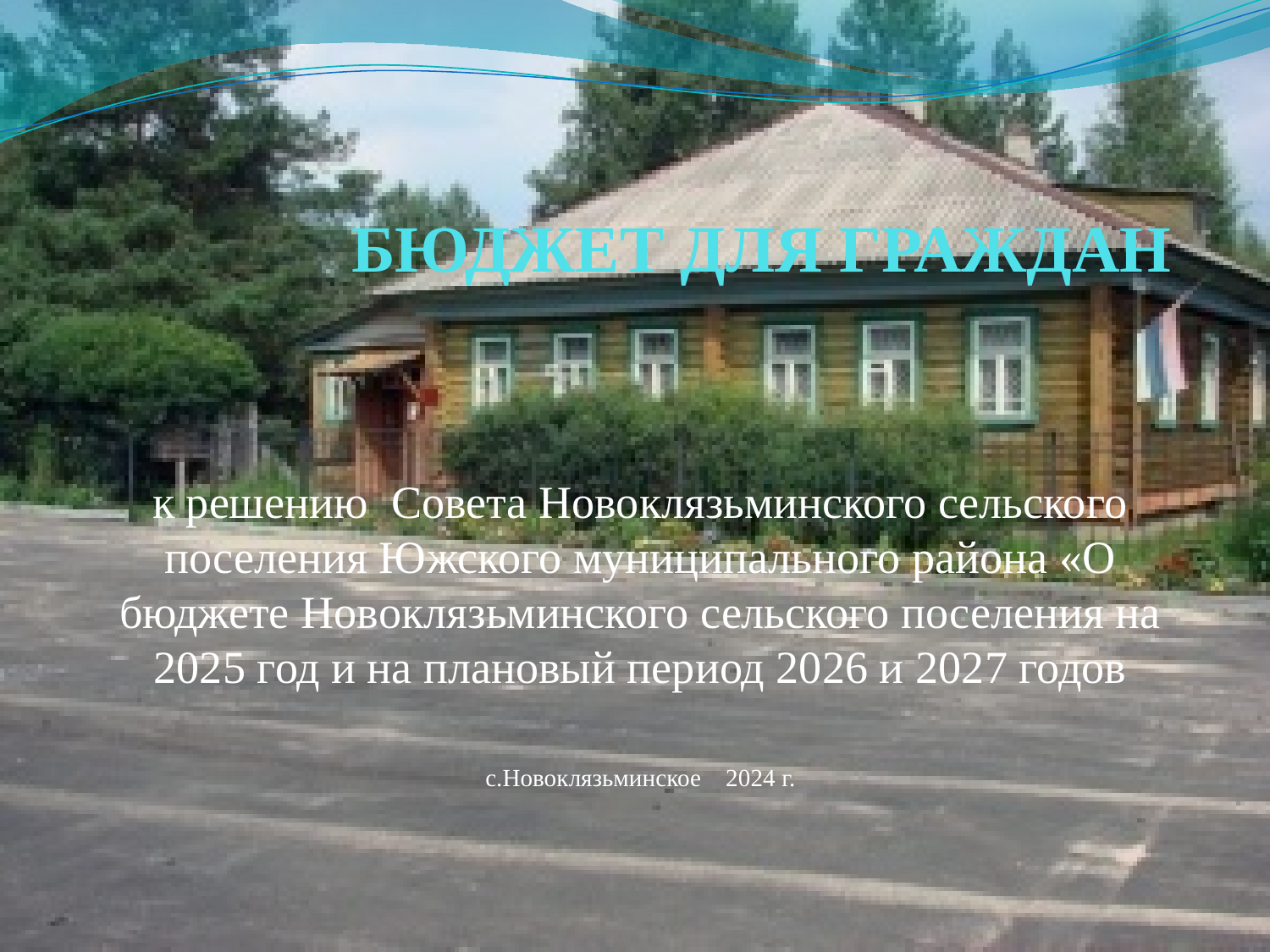

# БЮДЖЕТ ДЛЯ ГРАЖДАН
к решению  Совета Новоклязьминского сельского поселения Южского муниципального района «О бюджете Новоклязьминского сельского поселения на 2025 год и на плановый период 2026 и 2027 годов

с.Новоклязьминское    2024 г.